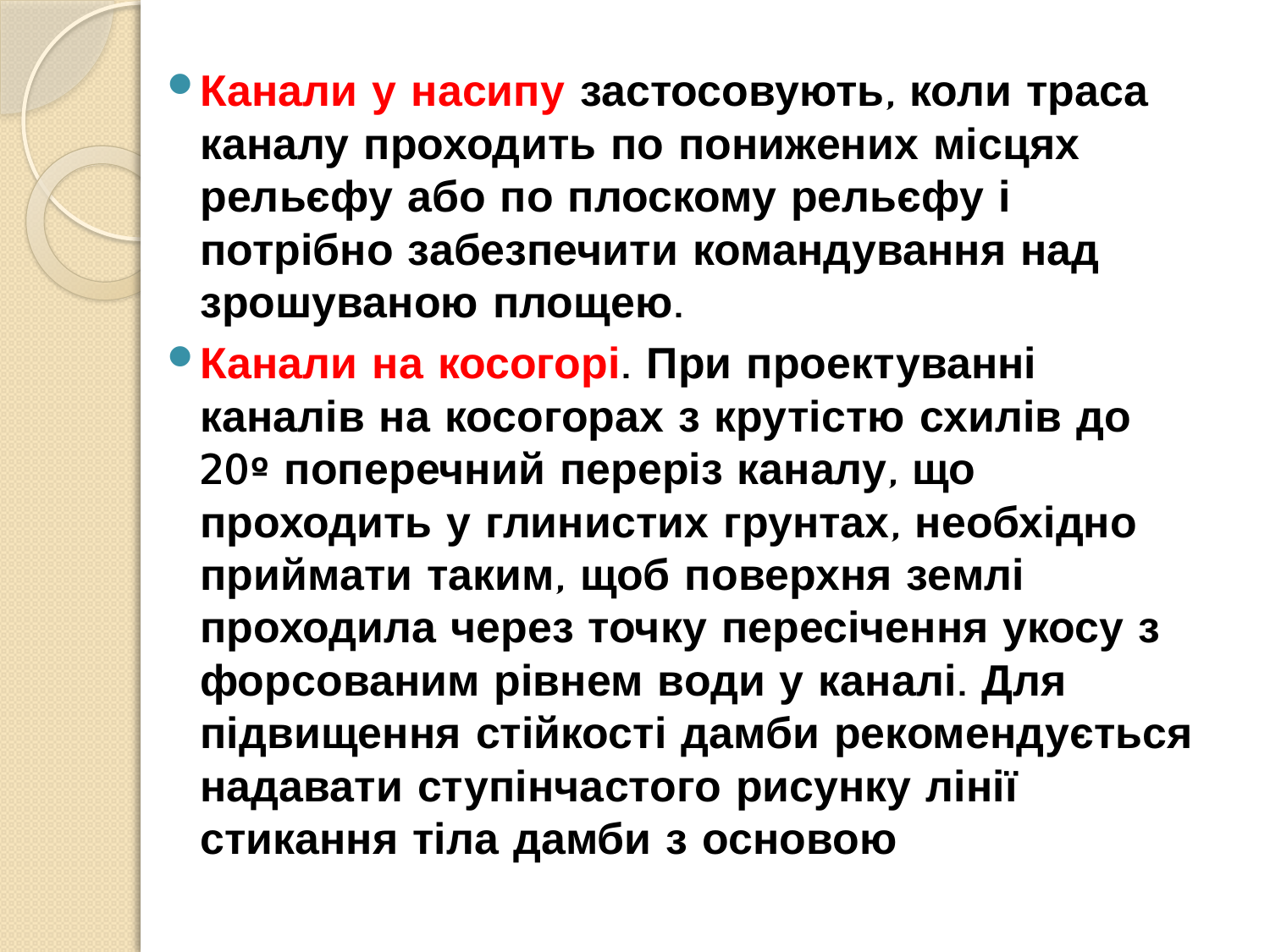

Канали у насипу застосовують, коли траса каналу проходить по понижених місцях рельєфу або по плоскому рельєфу і потрібно забезпечити командування над зрошуваною площею.
Канали на косогорі. При проектуванні каналів на косогорах з крутістю схилів до 20º поперечний переріз каналу, що проходить у глинистих грунтах, необхідно приймати таким, щоб поверхня землі проходила через точку пересічення укосу з форсованим рівнем води у каналі. Для підвищення стійкості дамби рекомендується надавати ступінчастого рисунку лінії стикання тіла дамби з основою